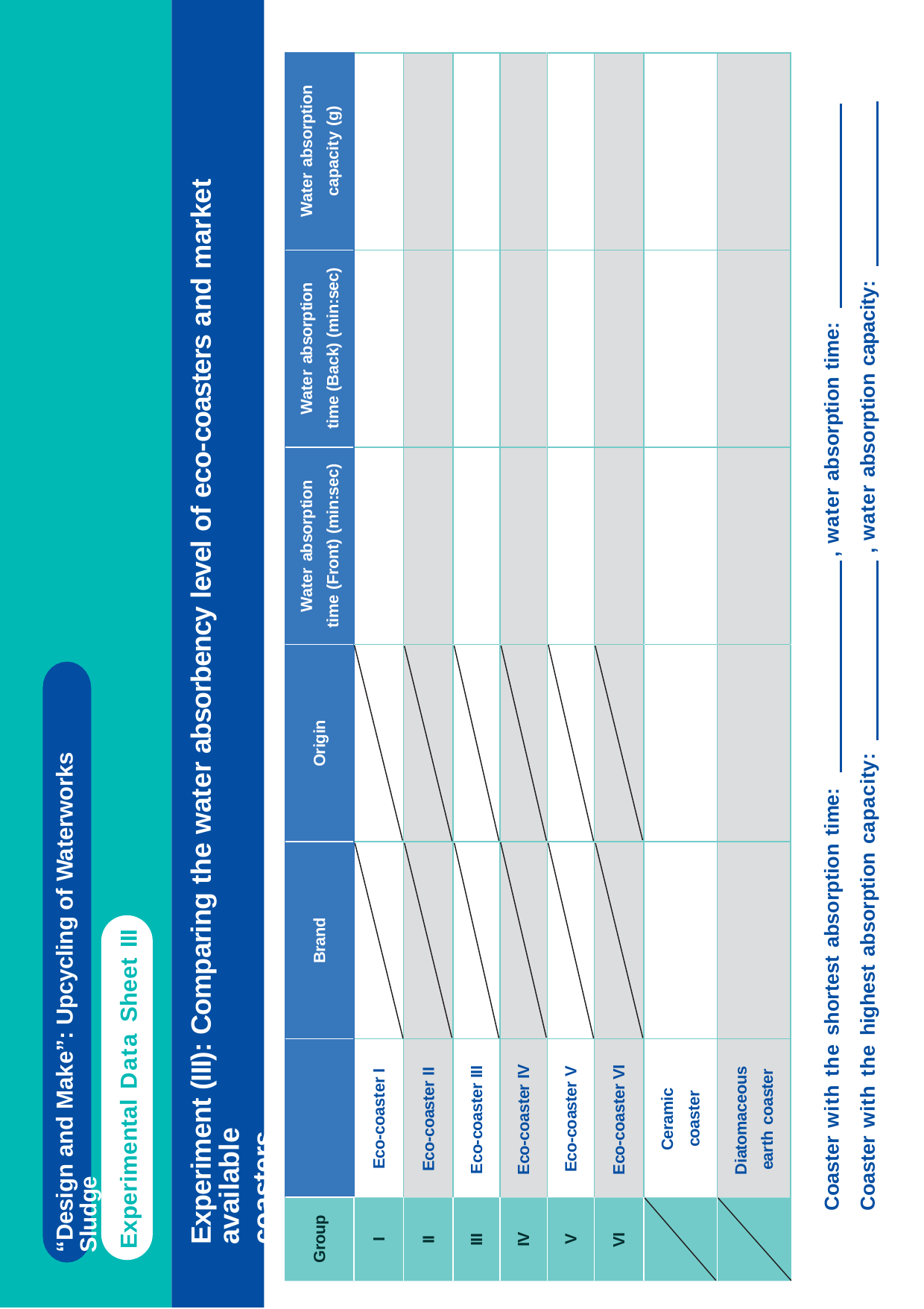

Experiment (III): Comparing the water absorbency level of eco-coasters and market available
coasters
Water absorption
capacity (g)

Water absorption
time (Back) (min:sec)
, water absorption time:
, water absorption capacity:
Water absorption
time (Front) (min:sec)

“Design and Make”: Upcycling of Waterworks Sludge
Origin
Coaster with the shortest absorption time:
Coaster with the highest absorption capacity:

Brand
Experimental Data Sheet III
Diatomaceous
earth coaster
Eco-coaster IV
Eco-coaster VI
Eco-coaster III
Eco-coaster V
Eco-coaster II
Eco-coaster I
Ceramic
coaster
Group
VI
IV
III
V
II
I
36